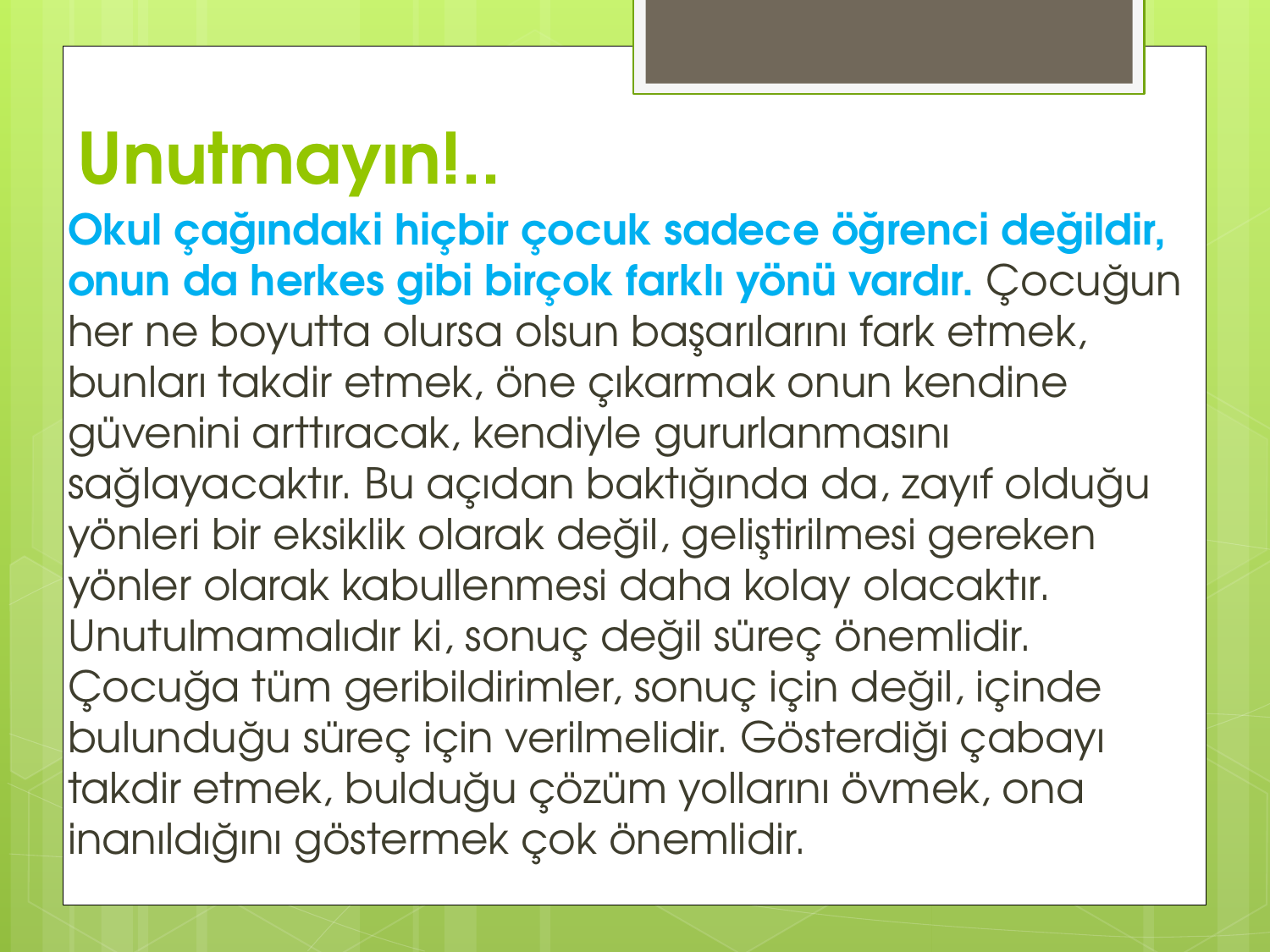

# Unutmayın!..
Okul çağındaki hiçbir çocuk sadece öğrenci değildir, onun da herkes gibi birçok farklı yönü vardır. Çocuğun her ne boyutta olursa olsun başarılarını fark etmek, bunları takdir etmek, öne çıkarmak onun kendine güvenini arttıracak, kendiyle gururlanmasını sağlayacaktır. Bu açıdan baktığında da, zayıf olduğu yönleri bir eksiklik olarak değil, geliştirilmesi gereken yönler olarak kabullenmesi daha kolay olacaktır. Unutulmamalıdır ki, sonuç değil süreç önemlidir. Çocuğa tüm geribildirimler, sonuç için değil, içinde bulunduğu süreç için verilmelidir. Gösterdiği çabayı takdir etmek, bulduğu çözüm yollarını övmek, ona inanıldığını göstermek çok önemlidir.